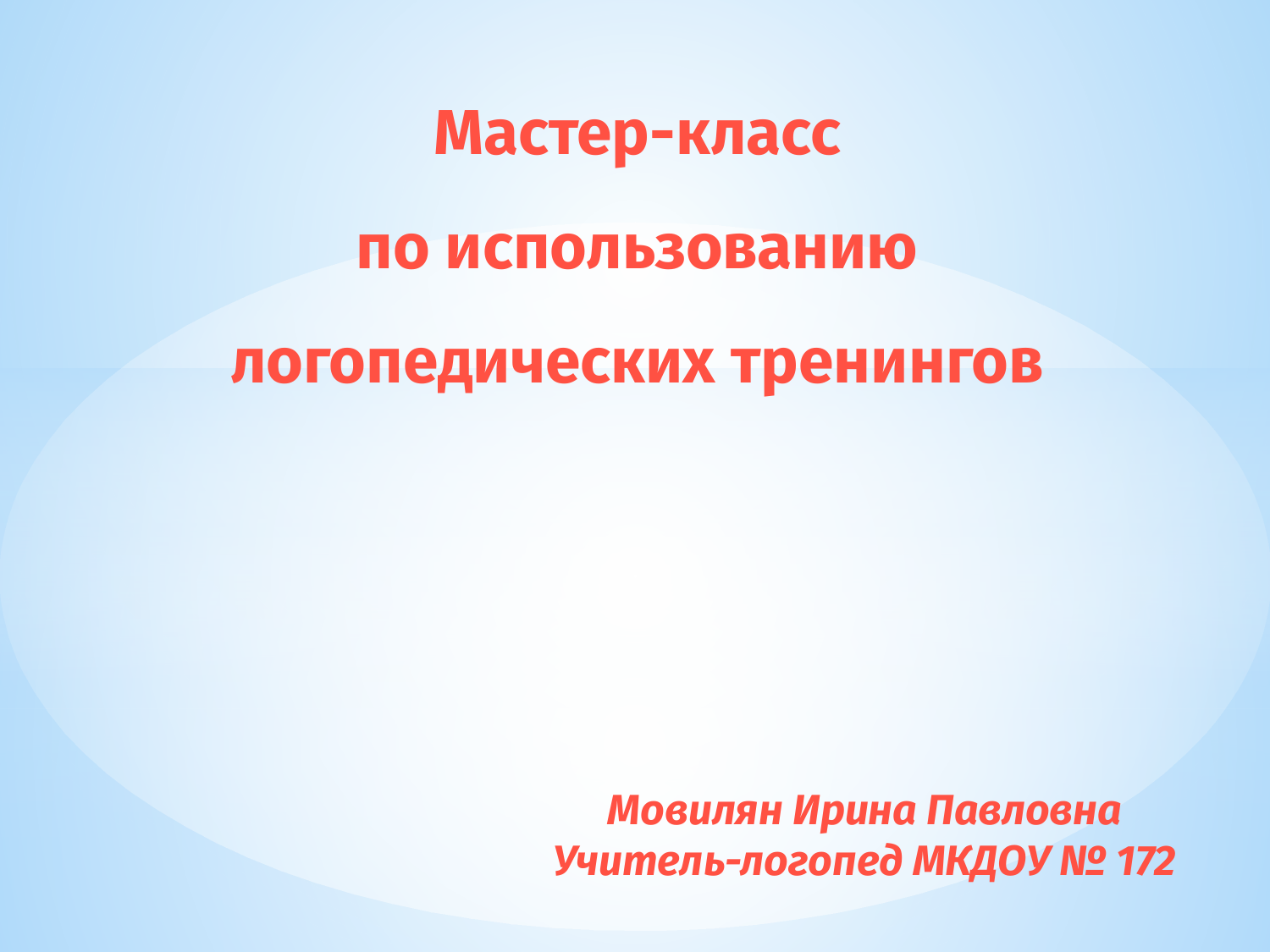

Мастер-класс
по использованию
логопедических тренингов

Мовилян Ирина Павловна
Учитель-логопед МКДОУ № 172